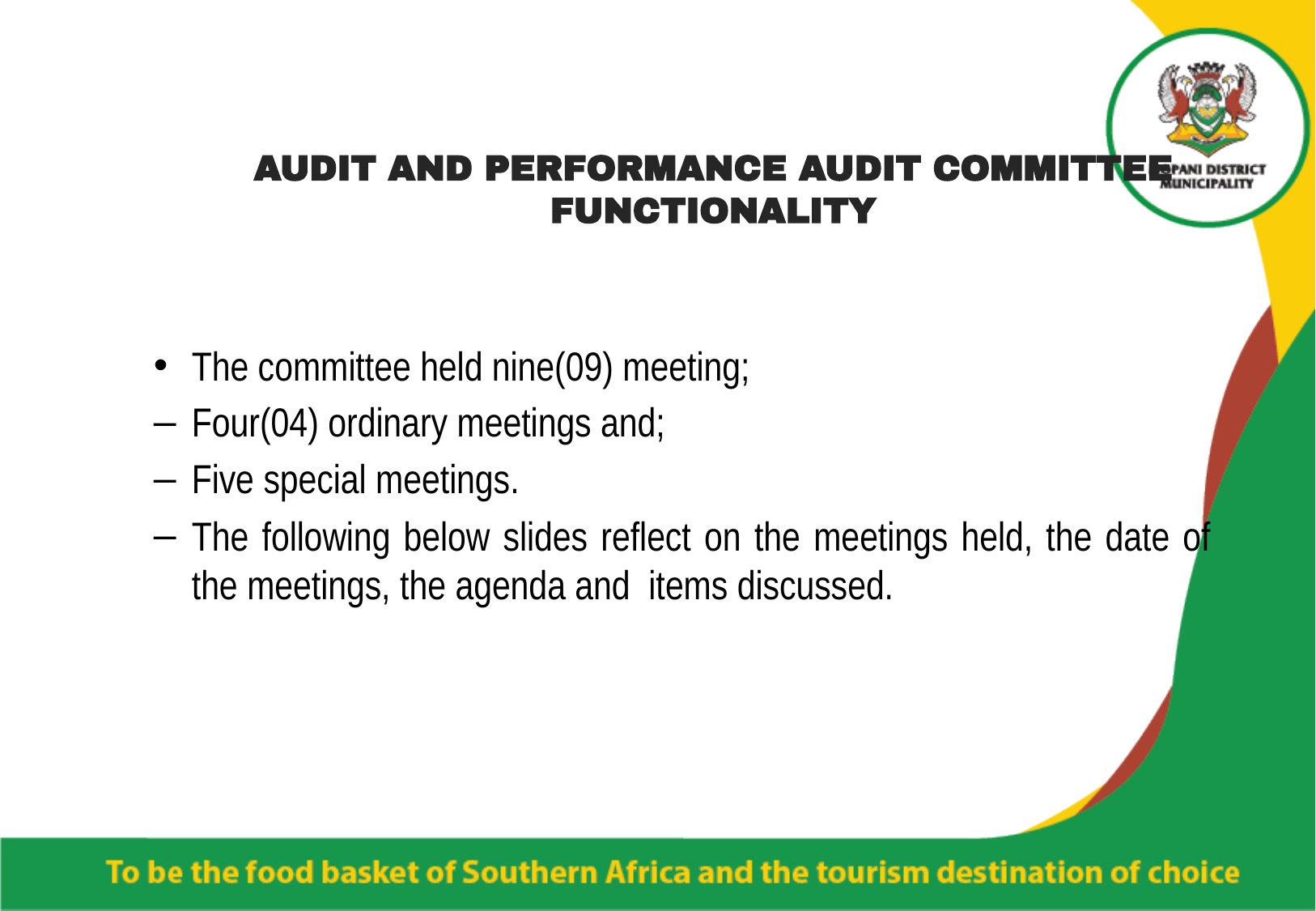

# AUDIT AND PERFORMANCE AUDIT COMMITTEE FUNCTIONALITY
The committee held nine(09) meeting;
Four(04) ordinary meetings and;
Five special meetings.
The following below slides reflect on the meetings held, the date of the meetings, the agenda and  items discussed.